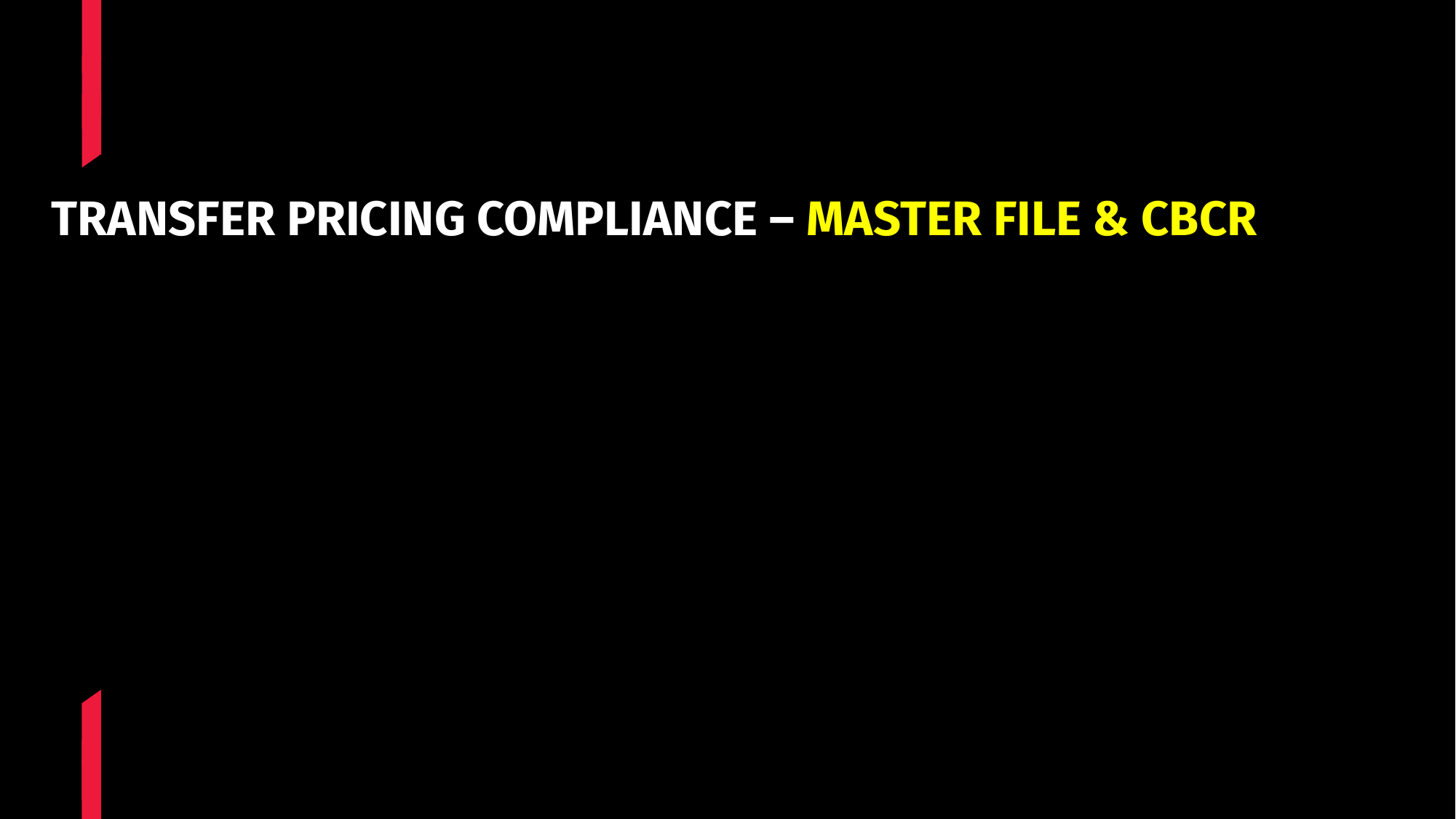

# TRANSFER PRICING COMPLIANCE – MASTER FILE & CbCR